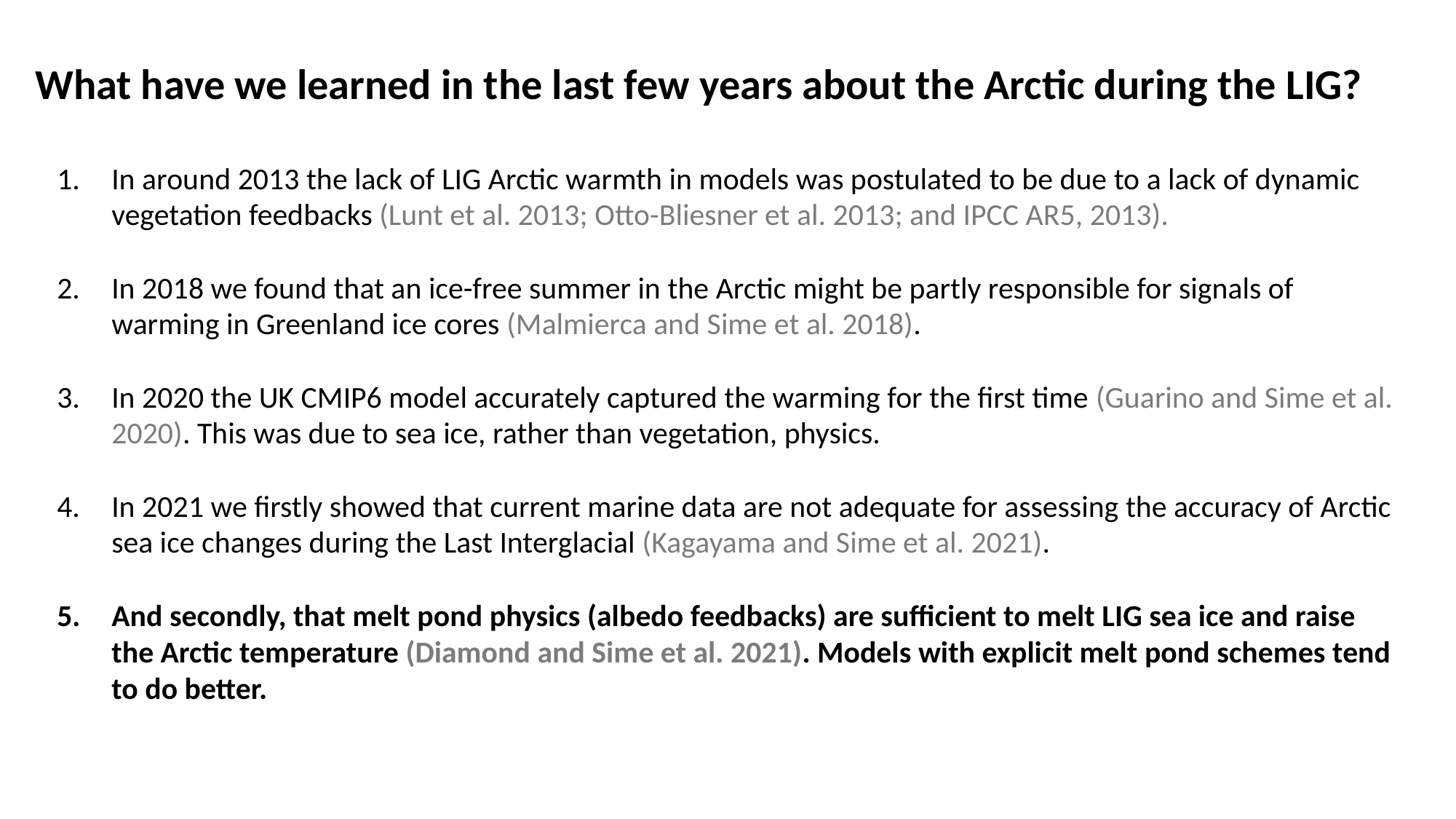

What have we learned in the last few years about the Arctic during the LIG?
In around 2013 the lack of LIG Arctic warmth in models was postulated to be due to a lack of dynamic vegetation feedbacks (Lunt et al. 2013; Otto-Bliesner et al. 2013; and IPCC AR5, 2013).

In 2018 we found that an ice-free summer in the Arctic might be partly responsible for signals of warming in Greenland ice cores (Malmierca and Sime et al. 2018).

In 2020 the UK CMIP6 model accurately captured the warming for the first time (Guarino and Sime et al. 2020). This was due to sea ice, rather than vegetation, physics.

In 2021 we firstly showed that current marine data are not adequate for assessing the accuracy of Arctic sea ice changes during the Last Interglacial (Kagayama and Sime et al. 2021).

And secondly, that melt pond physics (albedo feedbacks) are sufficient to melt LIG sea ice and raise the Arctic temperature (Diamond and Sime et al. 2021). Models with explicit melt pond schemes tend to do better.